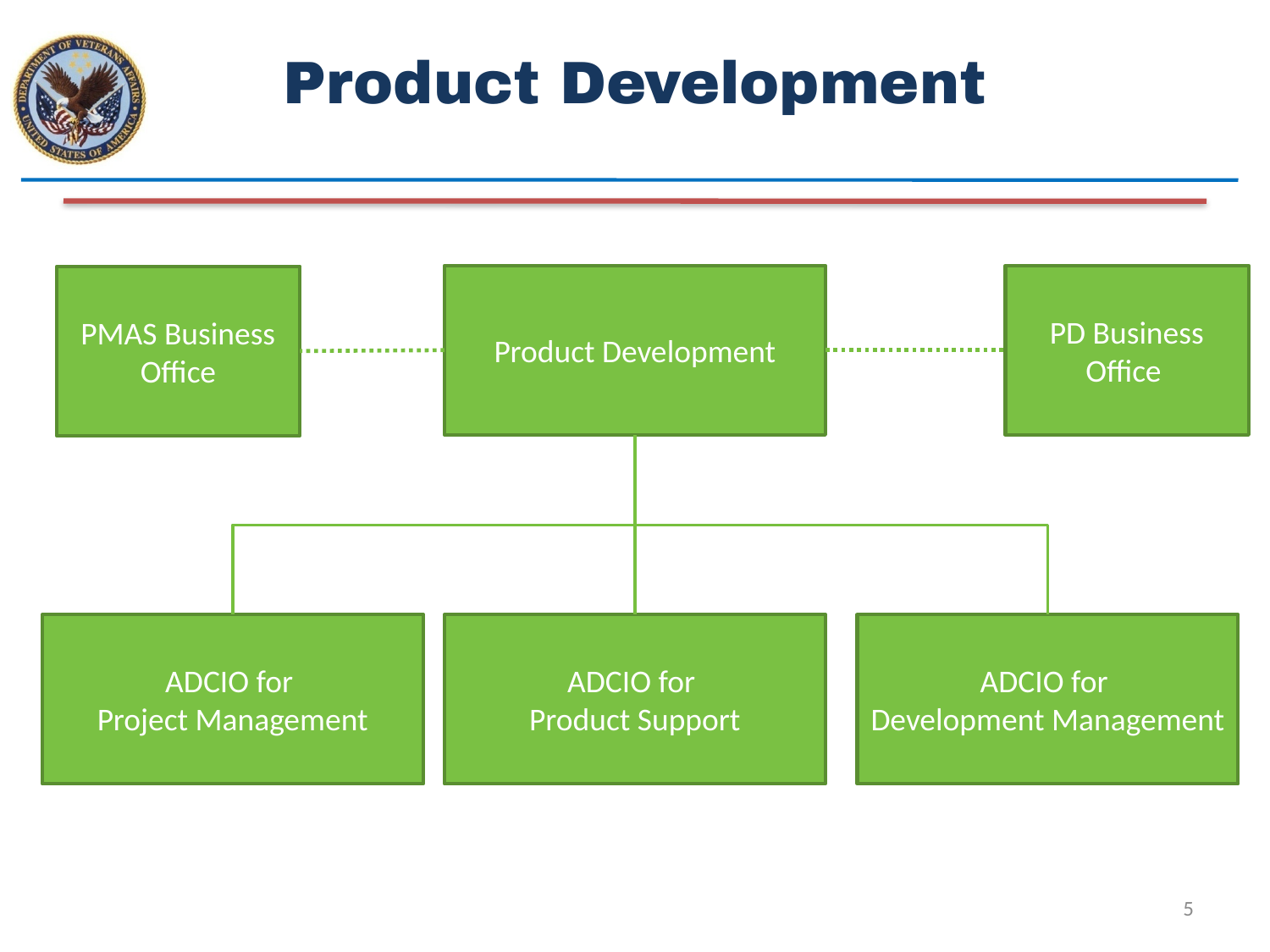

# Product Development
Product Development
PD Business Office
PMAS Business Office
ADCIO for
Project Management
ADCIO for
Product Support
ADCIO for
Development Management
5